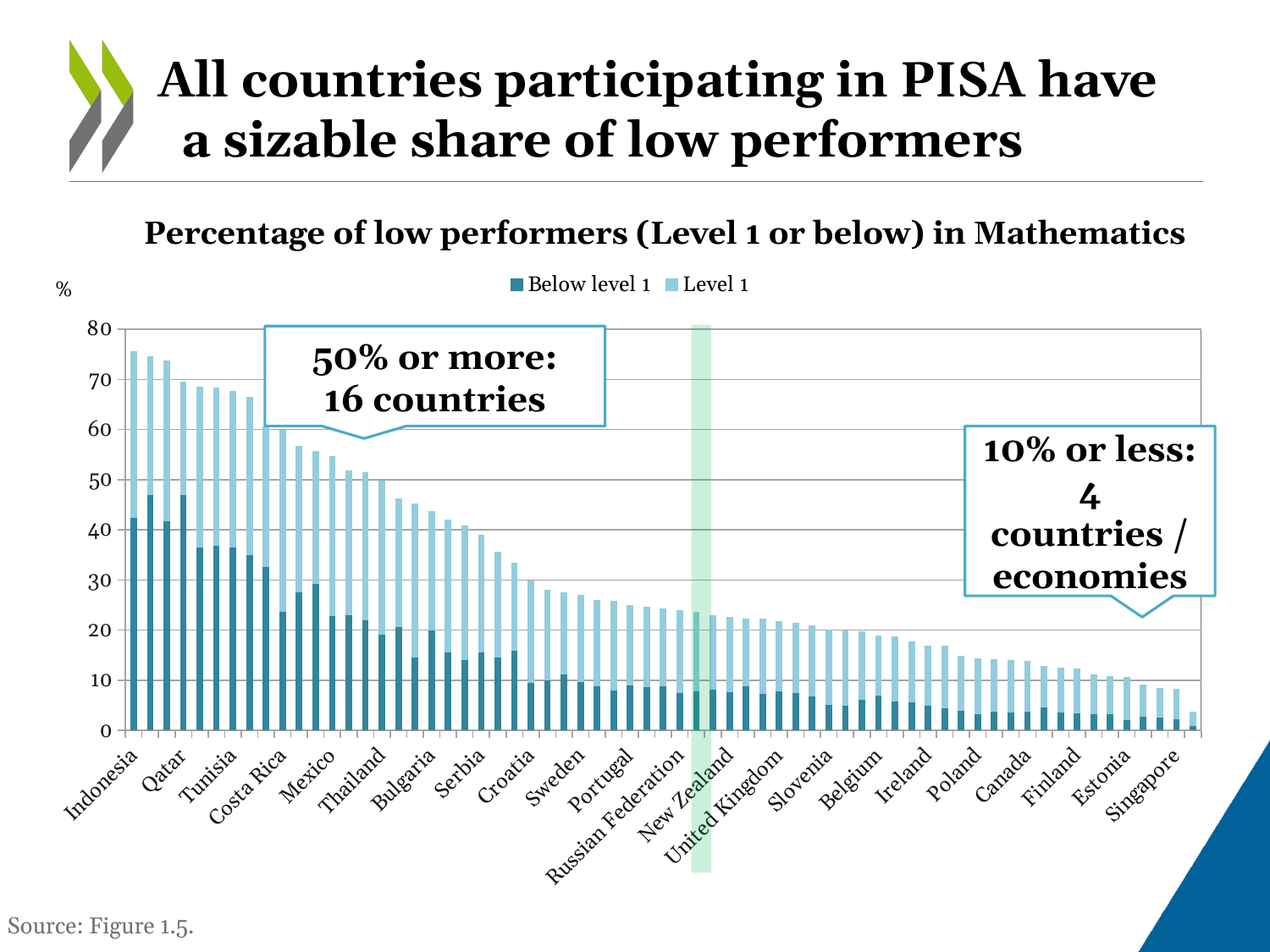

# All countries participating in PISA have a sizable share of low performers
Percentage of low performers (Level 1 or below) in Mathematics

### Chart

| Category | Below level 1 | Level 1 |
|---|---|---|
| Indonesia | 42.31169695121729 | 33.382244610637954 |
| Peru | 46.967966000098734 | 27.613430694729626 |
| Colombia | 41.64649814129061 | 32.1705183420302 |
| Qatar | 46.988671810104364 | 22.56633853016131 |
| Jordan | 36.475988685156295 | 32.08619703868358 |
| Brazil | 36.86306884213874 | 31.427214002735425 |
| Tunisia | 36.47676941976755 | 31.273218348453636 |
| Argentina | 34.87942213125691 | 31.605508987270184 |
| Albania | 32.52529015175801 | 28.13968362600417 |
| Costa Rica | 23.639825508628103 | 36.233377415900726 |
| Montenegro | 27.50156898741817 | 29.145092090428932 |
| Uruguay | 29.244524615877637 | 26.539881391376078 |
| Mexico | 22.827960178686283 | 31.884238557924164 |
| Malaysia | 22.96117191253437 | 28.793168366649976 |
| Chile | 21.996867387312594 | 29.545489416685754 |
| Thailand | 19.13997257784971 | 30.597420422066286 |
| United Arab Emirates | 20.531580786343028 | 25.75188537382942 |
| Kazakhstan | 14.535092690054686 | 30.70849409063904 |
| Bulgaria | 19.985204897363598 | 23.771372379545966 |
| Turkey | 15.48477140422229 | 26.495417698898816 |
| Romania | 13.978345278188266 | 26.845953961538854 |
| Serbia | 15.499060298410013 | 23.41083931216303 |
| Greece | 14.453806474733874 | 21.235399000587286 |
| Israel | 15.871854692693631 | 17.63032002784052 |
| Croatia | 9.499640132764666 | 20.36980653760433 |
| Hungary | 9.900523583114797 | 18.16116730841272 |
| Slovak Republic | 11.076519568195922 | 16.387341321198786 |
| Sweden | 9.546583998897146 | 17.525331661004255 |
| Lithuania | 8.744231088888437 | 17.274074889826974 |
| United States | 7.956027753428057 | 17.88986027226579 |
| Portugal | 8.892819013037425 | 16.01325981378339 |
| Italy | 8.531592865343018 | 16.137338565490026 |
| Luxembourg | 8.795230867469968 | 15.536145769186957 |
| Russian Federation | 7.499106396262357 | 16.453137796741935 |
| Spain | 7.7663855152770225 | 15.83901834613277 |
| OECD average | 8.022257843147532 | 14.985046125075385 |
| New Zealand | 7.519482998382745 | 15.124601990850602 |
| France | 8.731648925647871 | 13.622704301690195 |
| Norway | 7.241685365944645 | 15.067351742643343 |
| United Kingdom | 7.82630005461584 | 13.9864825847754 |
| Iceland | 7.454774975828045 | 14.021417732428558 |
| Czech Republic | 6.804310637379491 | 14.158798511561692 |
| Slovenia | 5.056892701663315 | 15.029687738884432 |
| Latvia | 4.822740989526167 | 15.12009602128818 |
| Australia | 6.132482463876697 | 13.534663203805017 |
| Belgium | 6.958772376324951 | 12.004417575426482 |
| Austria | 5.702767200904459 | 12.95216131312712 |
| Germany | 5.545129657218418 | 12.19354245542521 |
| Ireland | 4.818426330145037 | 12.078270347735312 |
| Denmark | 4.350377683065127 | 12.490259309217304 |
| Netherlands | 3.828292380859128 | 10.965254807219218 |
| Poland | 3.282870644459271 | 11.10373410448571 |
| Viet Nam | 3.6471382827469756 | 10.601597574027162 |
| Liechtenstein | 3.4879839286777754 | 10.589945296230614 |
| Canada | 3.6412716268236447 | 10.187674837688093 |
| Chinese Taipei | 4.498653718198035 | 8.342715935874653 |
| Switzerland | 3.5655421839779606 | 8.87723794268853 |
| Finland | 3.3447757960083644 | 8.923107238694264 |
| Japan | 3.157219023247372 | 7.905082810279215 |
| Macao-China | 3.2173238781949864 | 7.564096261359987 |
| Estonia | 1.9759311716431824 | 8.56855229916392 |
| Korea | 2.7168691665885416 | 6.416237645362397 |
| Hong Kong-China | 2.5745699513832045 | 5.942408644131054 |
| Singapore | 2.1971009080569304 | 6.057483915295409 |
| Shanghai-China | 0.8469060008045792 | 2.946737470586598 |
%

50% or more:
16 countries
10% or less:
4 countries / economies
Source: Figure 1.5.